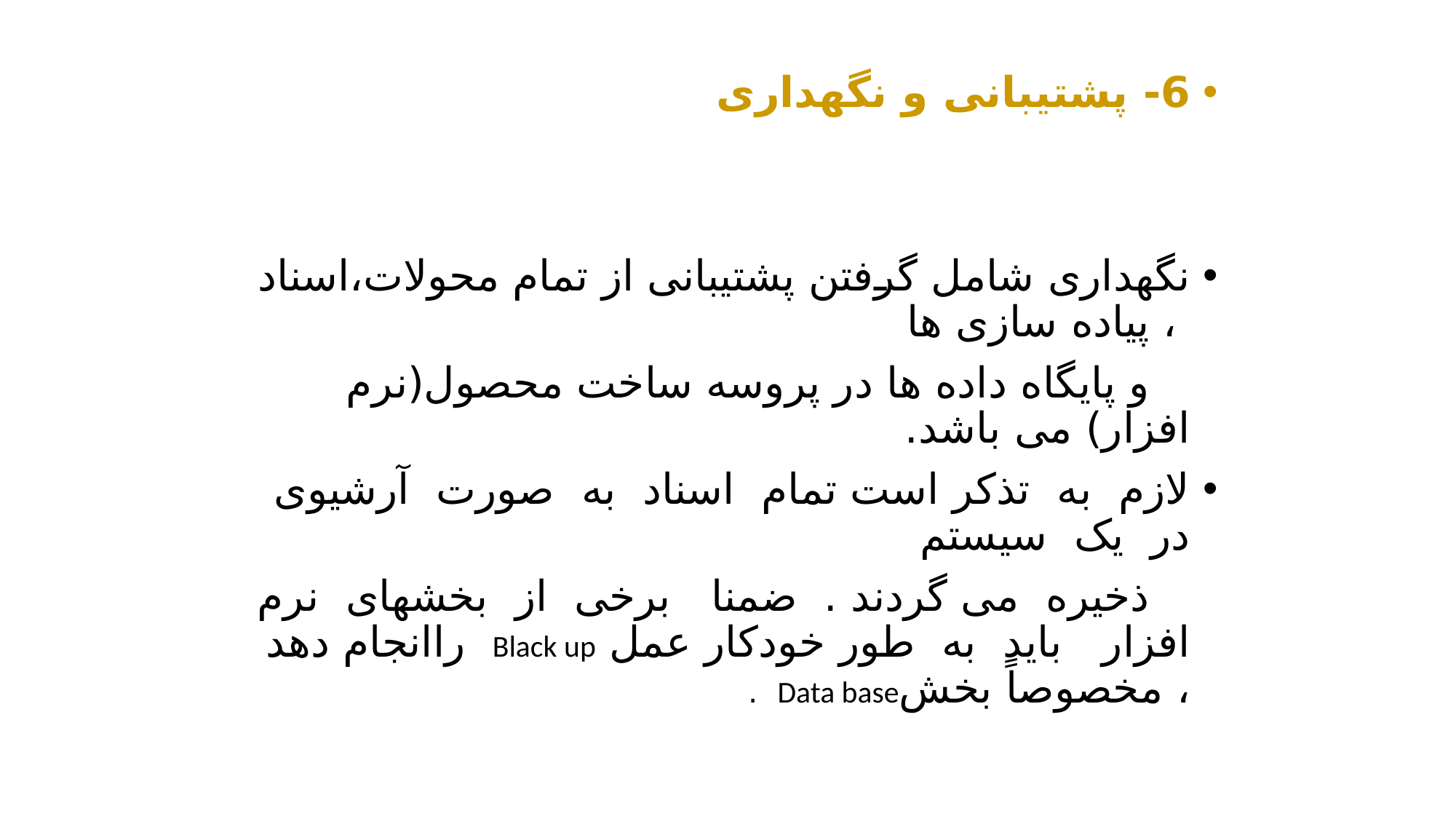

6- پشتیبانی و نگهداری

نگهداری شامل گرفتن پشتیبانی از تمام محولات،اسناد  ، پیاده سازی ها
     و پایگاه داده ها در پروسه ساخت محصول(نرم افزار) می باشد.
لازم  به  تذکر است تمام  اسناد  به  صورت  آرشیوی  در  یک  سیستم
     ذخیره  می گردند .  ضمنا   برخی  از  بخشهای  نرم افزار   باید  به  طور خودکار عمل Black up  راانجام دهد ، مخصوصاً بخشData base  .